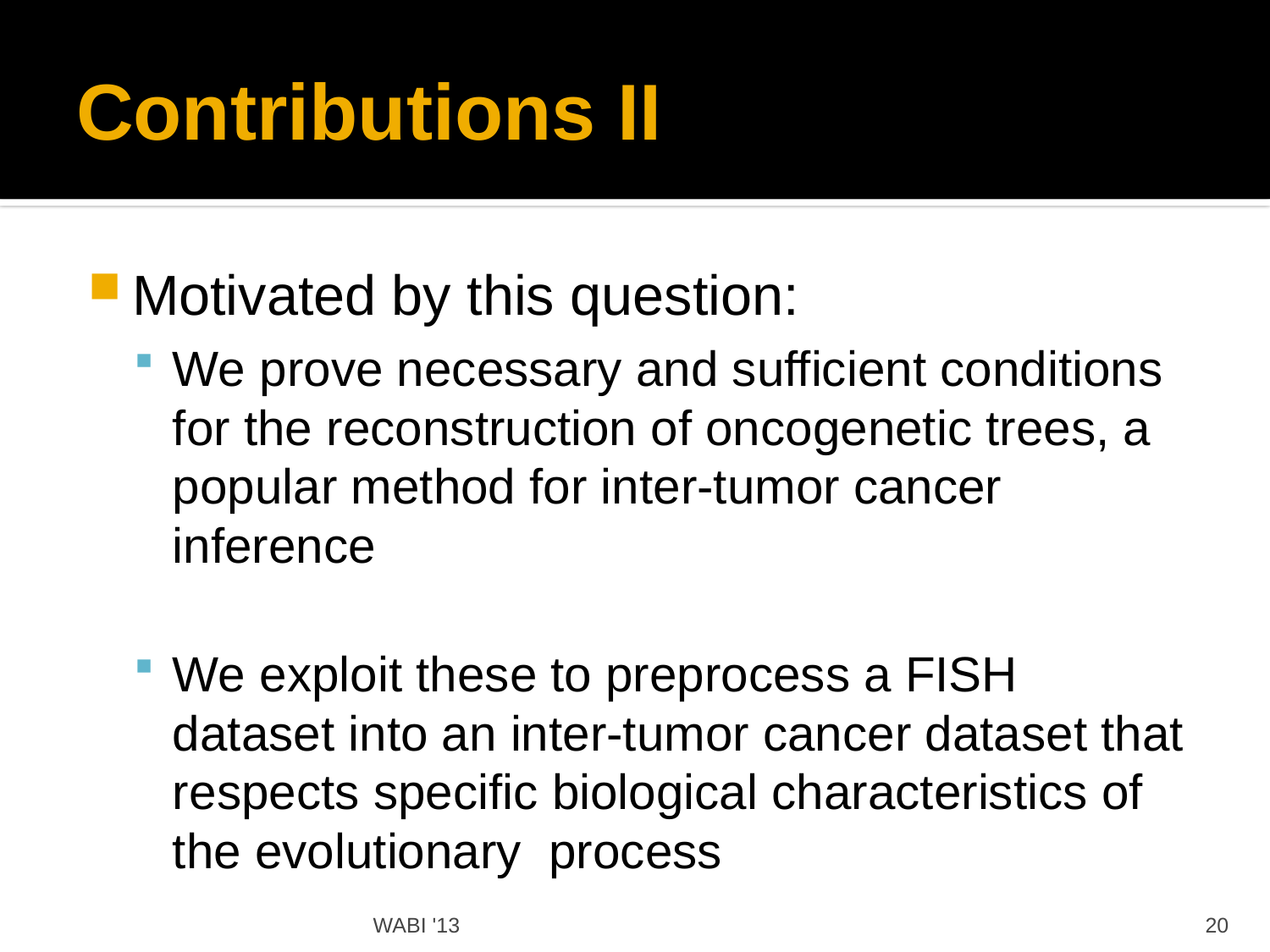

# Contributions II
Motivated by this question:
We prove necessary and sufficient conditions for the reconstruction of oncogenetic trees, a popular method for inter-tumor cancer inference
We exploit these to preprocess a FISH dataset into an inter-tumor cancer dataset that respects specific biological characteristics of the evolutionary  process

WABI '13
20